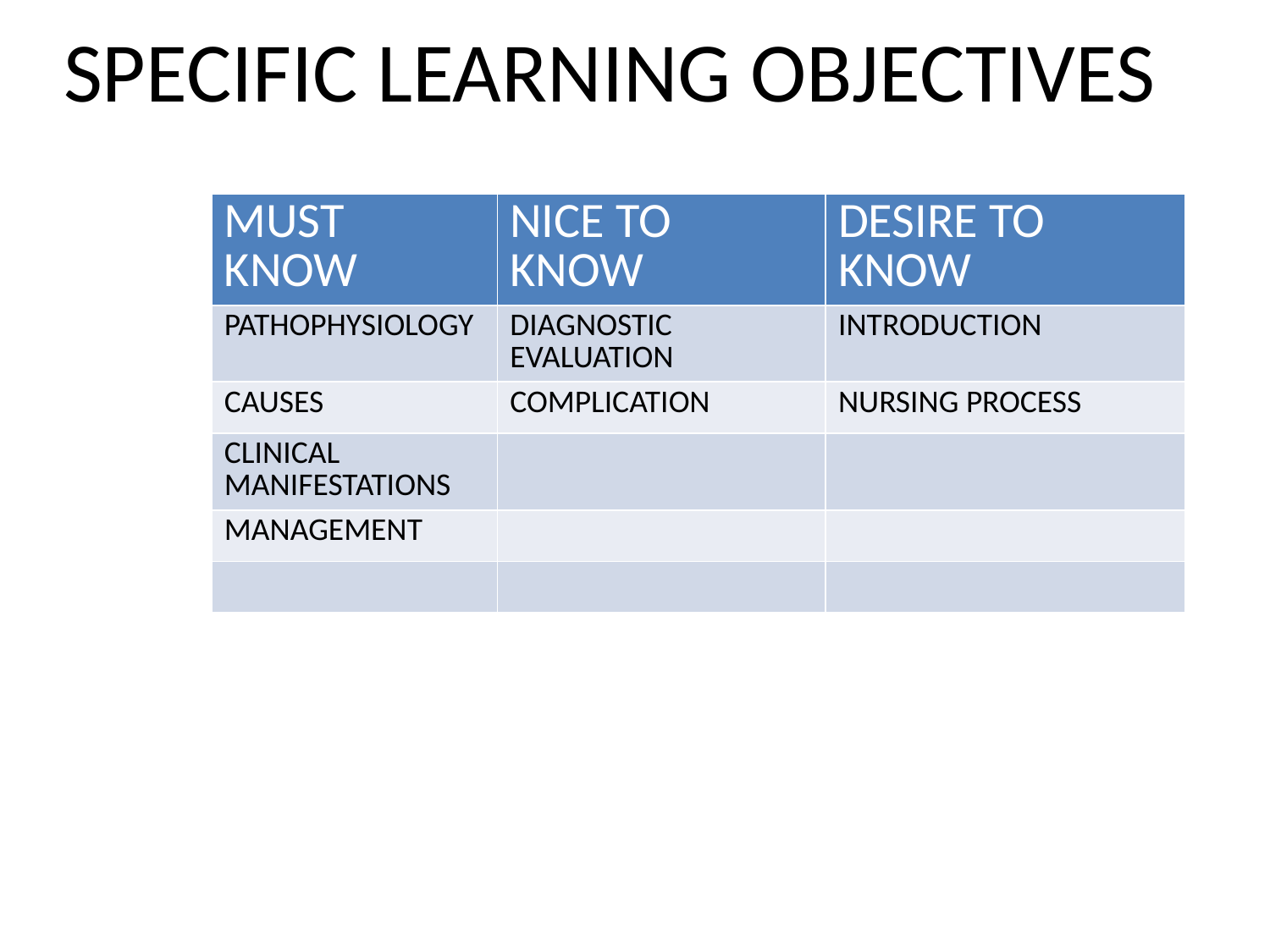

# SPECIFIC LEARNING OBJECTIVES
| MUST KNOW | NICE TO KNOW | DESIRE TO KNOW |
| --- | --- | --- |
| PATHOPHYSIOLOGY | DIAGNOSTIC EVALUATION | INTRODUCTION |
| CAUSES | COMPLICATION | NURSING PROCESS |
| CLINICAL MANIFESTATIONS |  |  |
| MANAGEMENT |  |  |
|  |  |  |